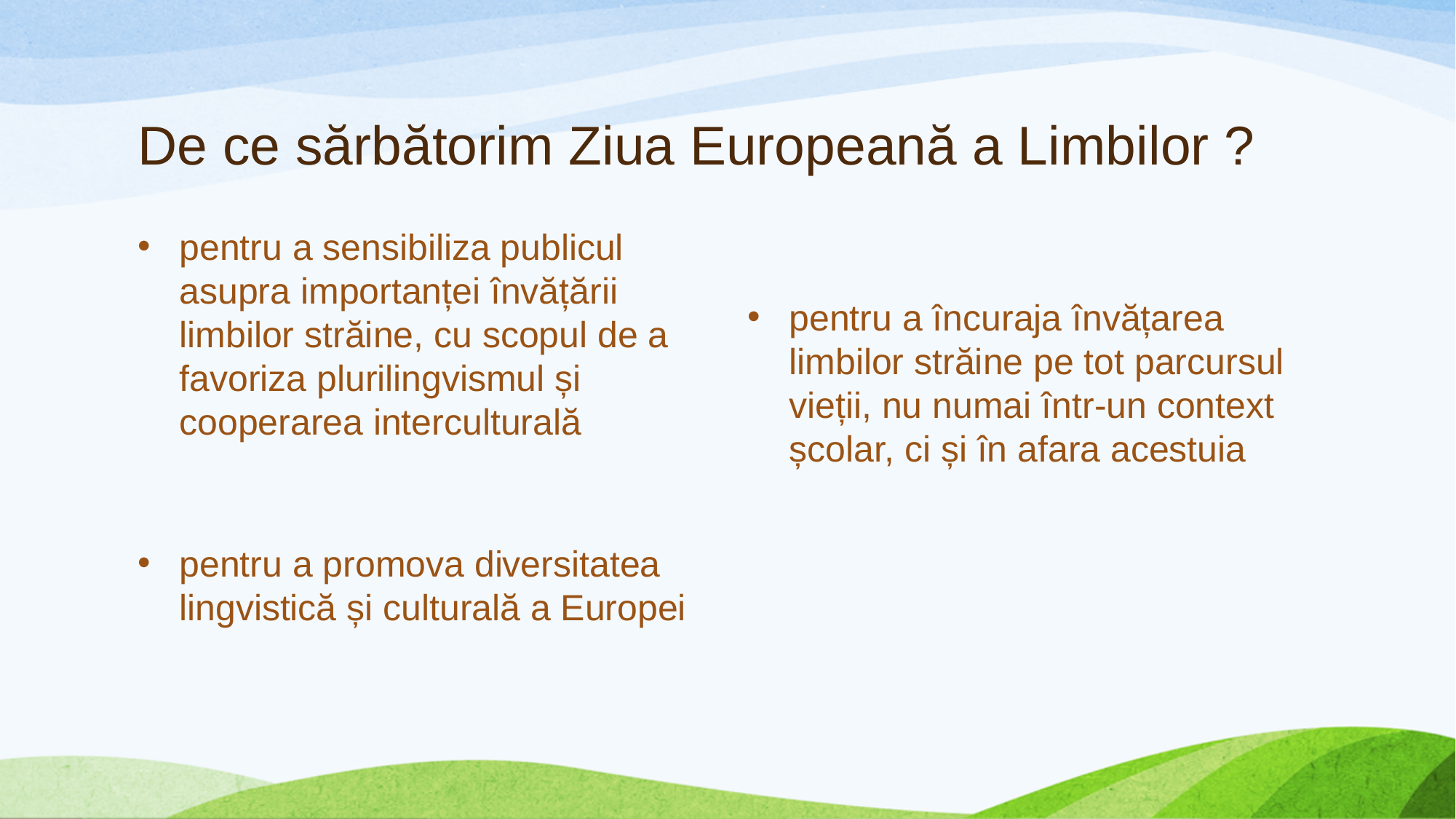

# De ce sărbătorim Ziua Europeană a Limbilor ?
pentru a sensibiliza publicul asupra importanței învățării limbilor străine, cu scopul de a favoriza plurilingvismul și cooperarea interculturală

pentru a promova diversitatea lingvistică și culturală a Europei

pentru a încuraja învățarea limbilor străine pe tot parcursul vieții, nu numai într-un context școlar, ci și în afara acestuia